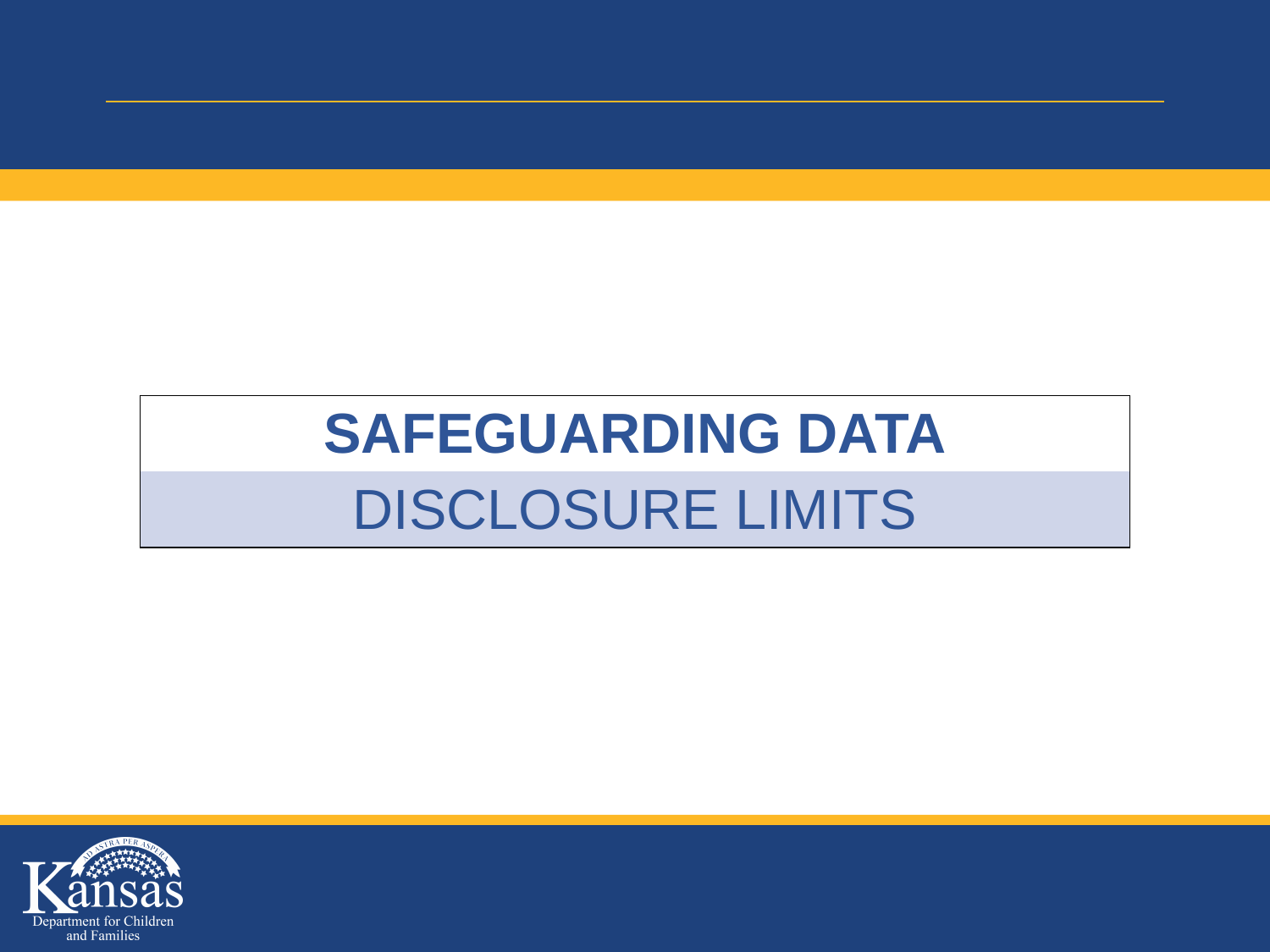

| SAFEGUARDING DATA |
| --- |
| DISCLOSURE LIMITS |